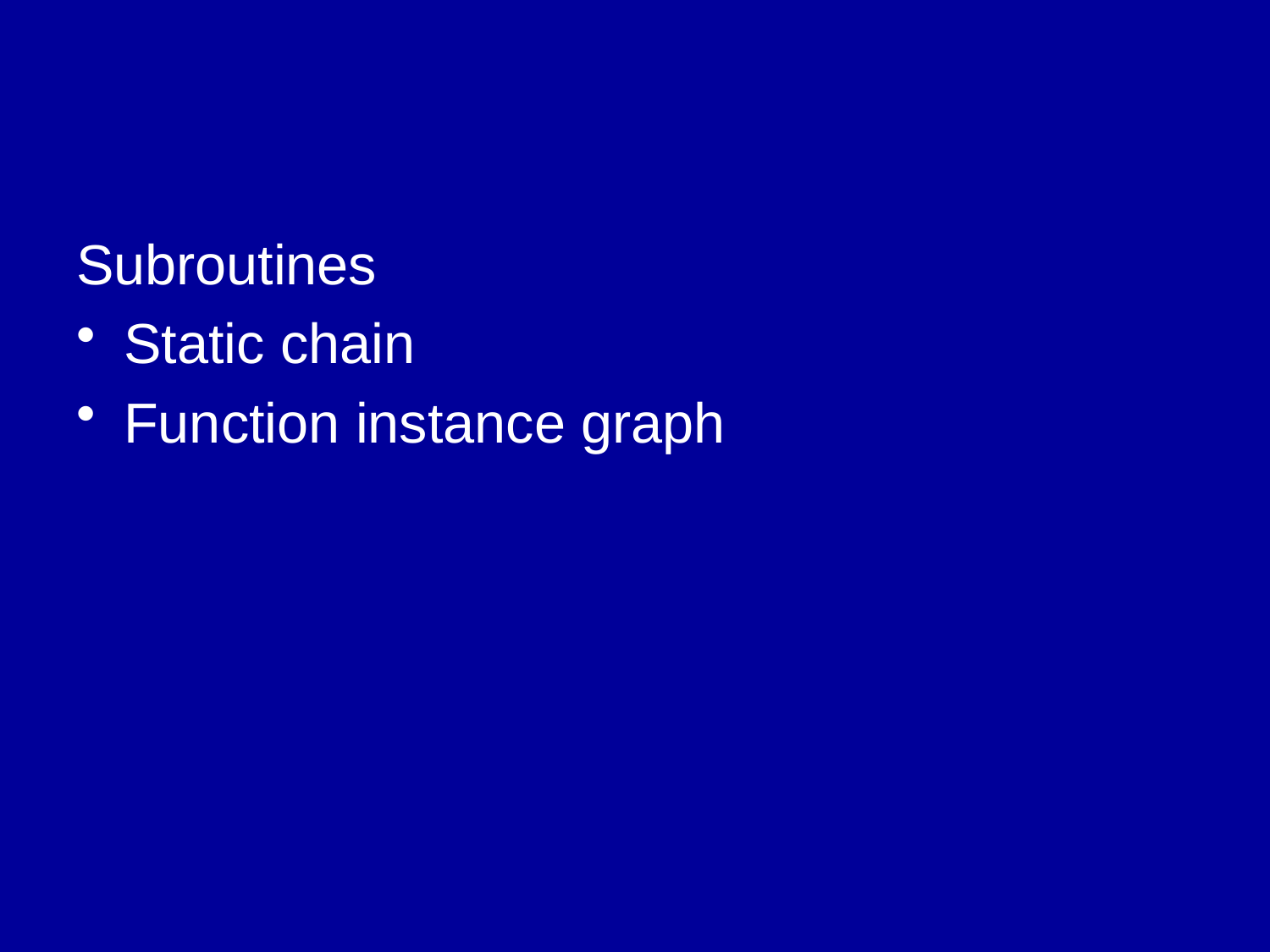

#
Subroutines
Static chain
Function instance graph